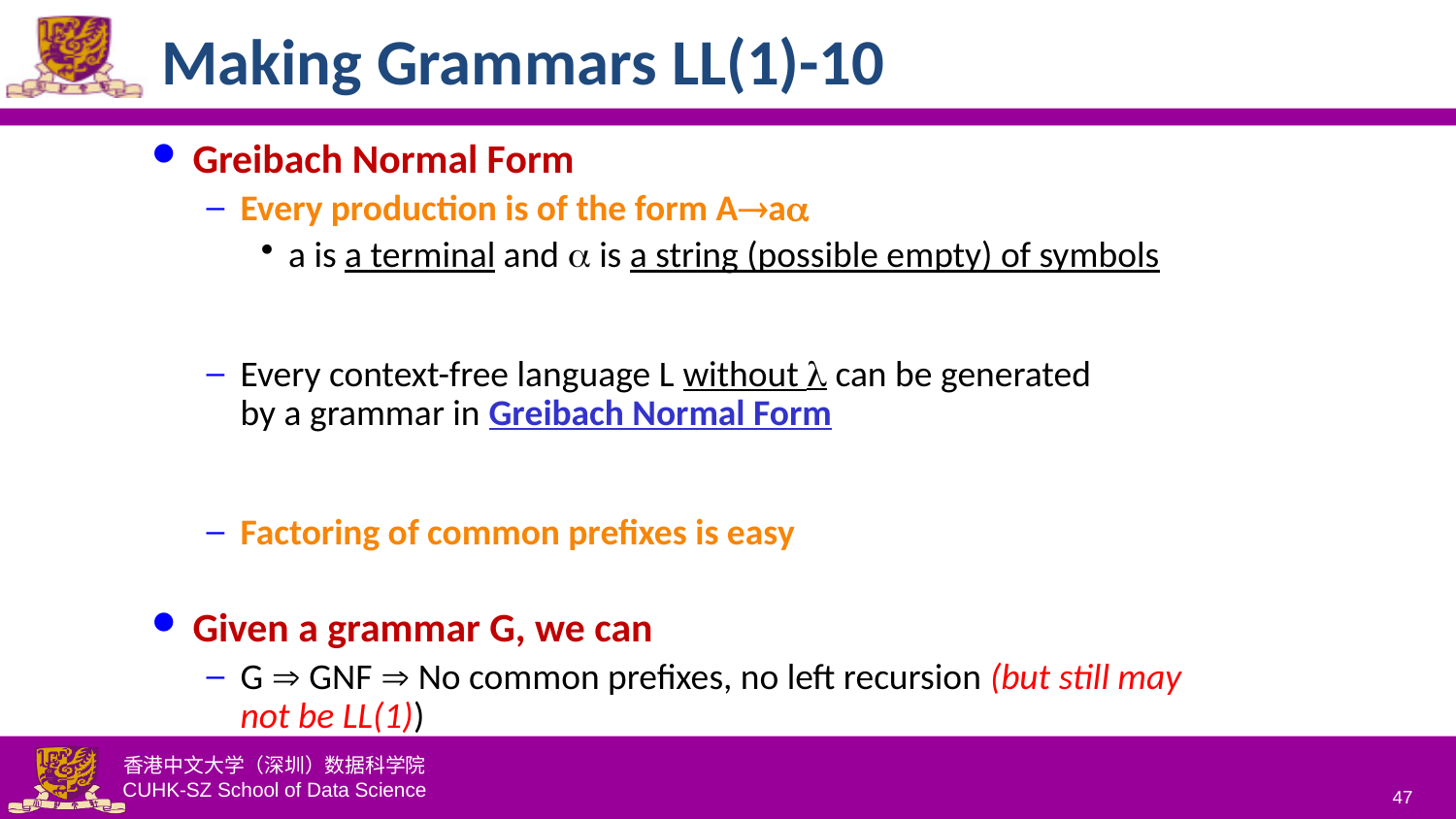

# Making Grammars LL(1)-10
Greibach Normal Form
Every production is of the form A→aα
a is a terminal and α is a string (possible empty) of symbols

Every context-free language L without λ can be generated
by a grammar in Greibach Normal Form

Factoring of common prefixes is easy

Given a grammar G, we can
G ⇒ GNF ⇒ No common prefixes, no left recursion (but still may not be LL(1))
47